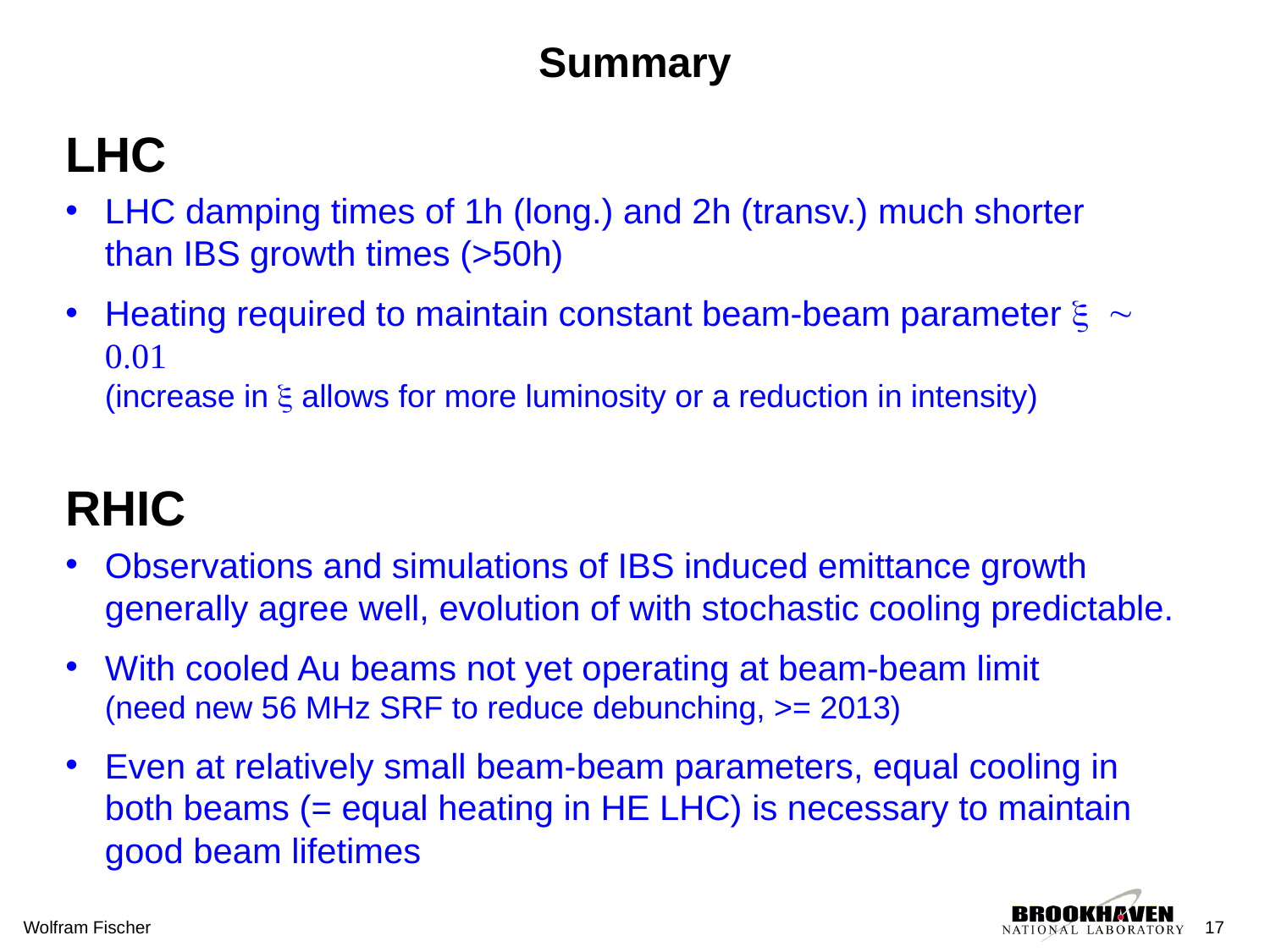

# Summary
LHC
LHC damping times of 1h (long.) and 2h (transv.) much shorter
than IBS growth times (>50h)
Heating required to maintain constant beam-beam parameter ξ ∼ 0.01
(increase in ξ allows for more luminosity or a reduction in intensity)
RHIC
Observations and simulations of IBS induced emittance growth
generally agree well, evolution of with stochastic cooling predictable.
With cooled Au beams not yet operating at beam-beam limit
(need new 56 MHz SRF to reduce debunching, >= 2013)
Even at relatively small beam-beam parameters, equal cooling in
both beams (= equal heating in HE LHC) is necessary to maintain good beam lifetimes

Wolfram Fischer
17